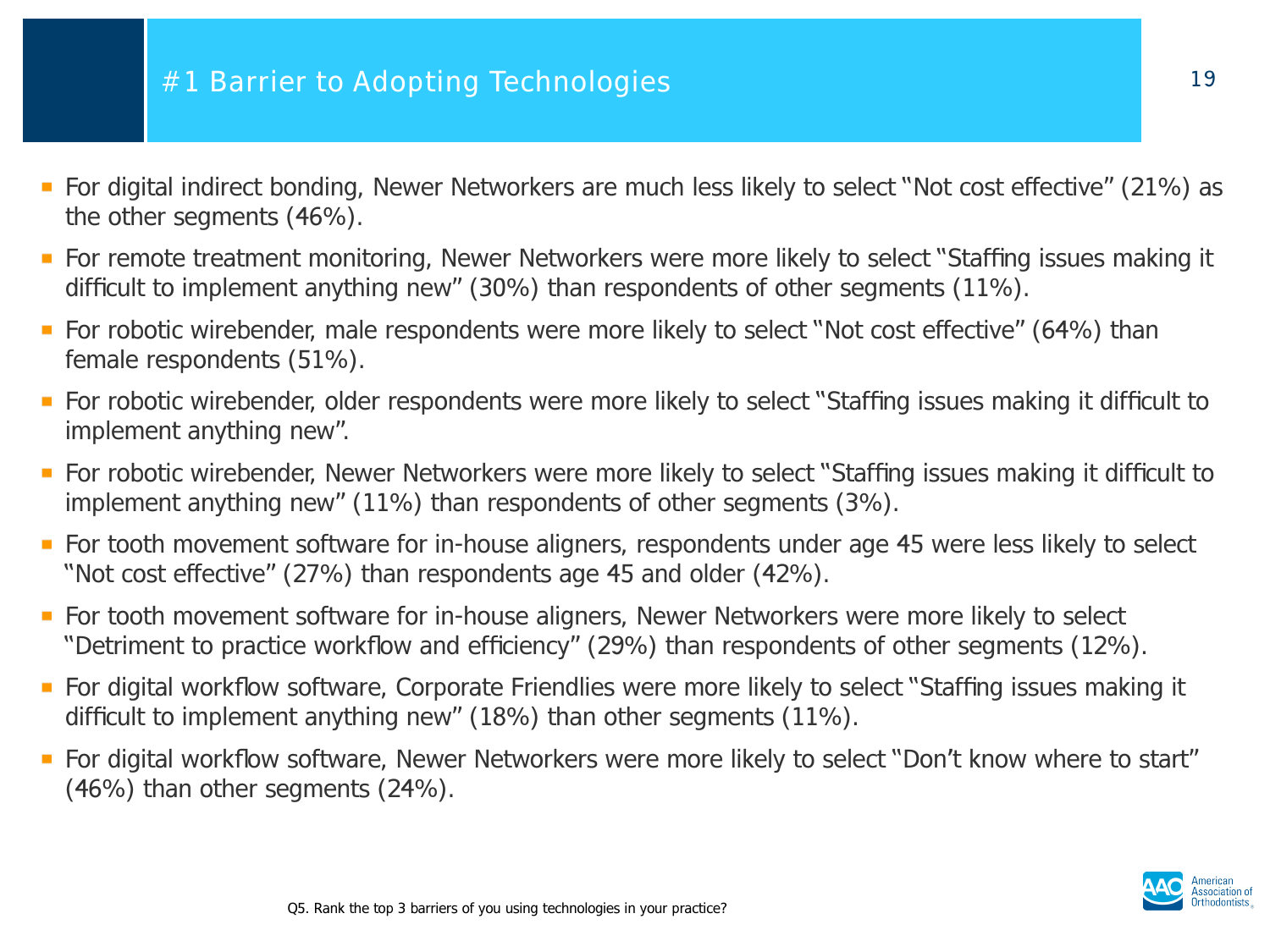

#1 Barrier to Adopting Technologies
For digital indirect bonding, Newer Networkers are much less likely to select “Not cost effective” (21%) as the other segments (46%).
For remote treatment monitoring, Newer Networkers were more likely to select “Staffing issues making it difficult to implement anything new” (30%) than respondents of other segments (11%).
For robotic wirebender, male respondents were more likely to select “Not cost effective” (64%) than female respondents (51%).
For robotic wirebender, older respondents were more likely to select “Staffing issues making it difficult to implement anything new”.
For robotic wirebender, Newer Networkers were more likely to select “Staffing issues making it difficult to implement anything new” (11%) than respondents of other segments (3%).
For tooth movement software for in-house aligners, respondents under age 45 were less likely to select “Not cost effective” (27%) than respondents age 45 and older (42%).
For tooth movement software for in-house aligners, Newer Networkers were more likely to select “Detriment to practice workflow and efficiency” (29%) than respondents of other segments (12%).
For digital workflow software, Corporate Friendlies were more likely to select “Staffing issues making it difficult to implement anything new” (18%) than other segments (11%).
For digital workflow software, Newer Networkers were more likely to select “Don’t know where to start” (46%) than other segments (24%).
Q5. Rank the top 3 barriers of you using technologies in your practice?